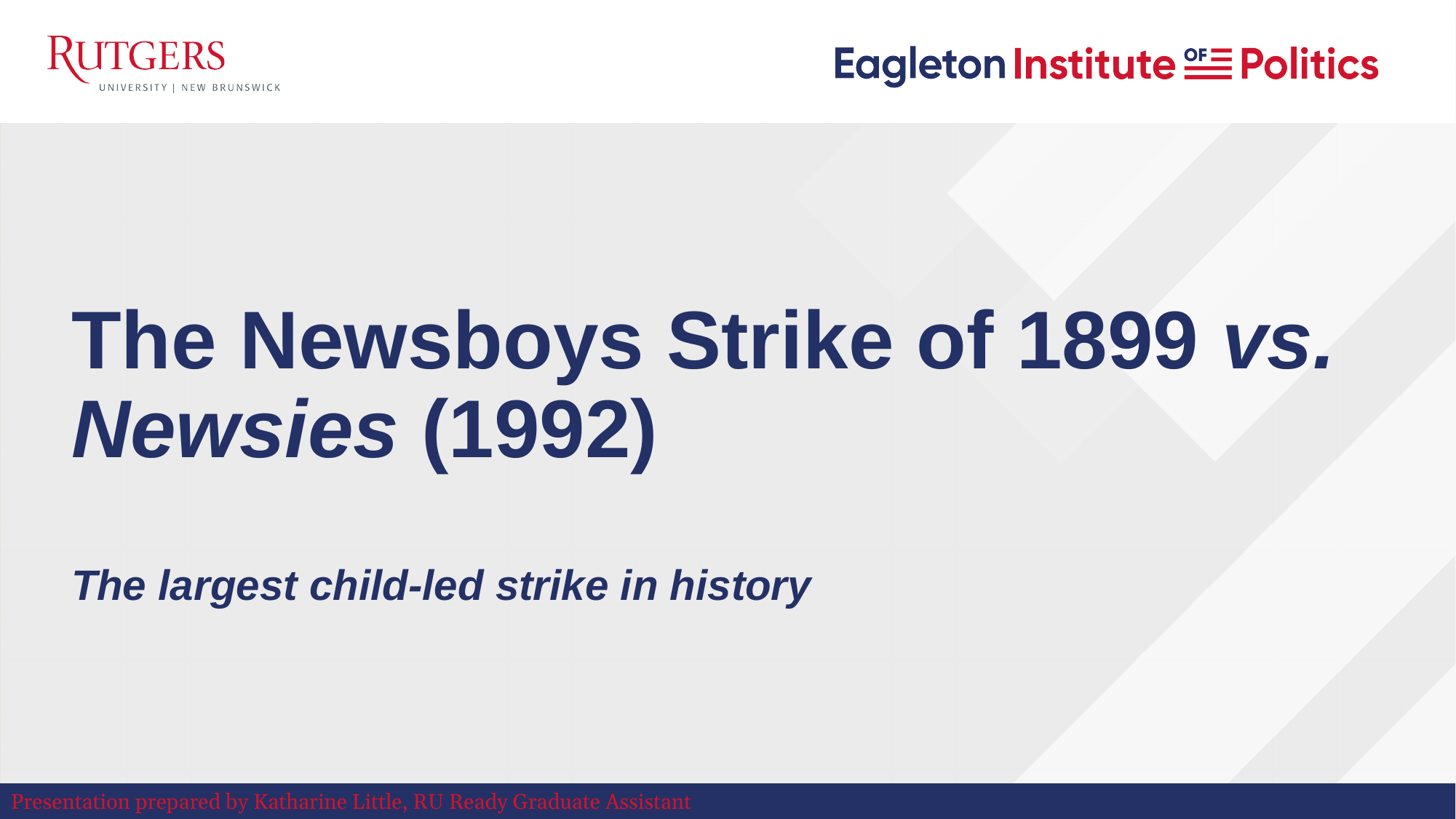

# The Newsboys Strike of 1899 vs. Newsies (1992) The largest child-led strike in history
Presentation prepared by Katharine Little, RU Ready Graduate Assistant